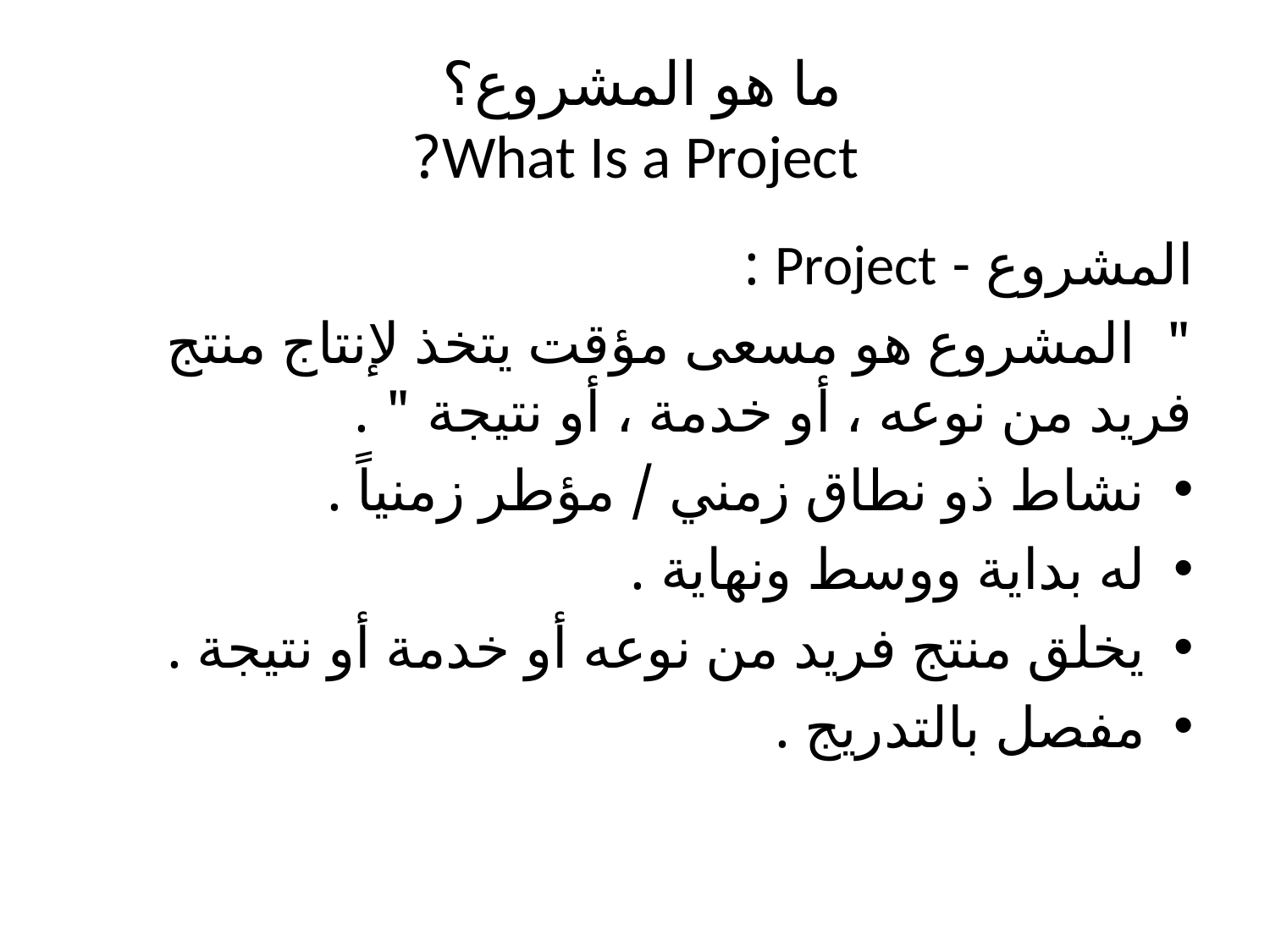

# ما هو المشروع؟ What Is a Project?
المشروع - Project :
"  المشروع هو مسعى مؤقت يتخذ لإنتاج منتج فريد من نوعه ، أو خدمة ، أو نتيجة " .
نشاط ذو نطاق زمني / مؤطر زمنياً .
له بداية ووسط ونهاية .
يخلق منتج فريد من نوعه أو خدمة أو نتيجة .
مفصل بالتدريج .